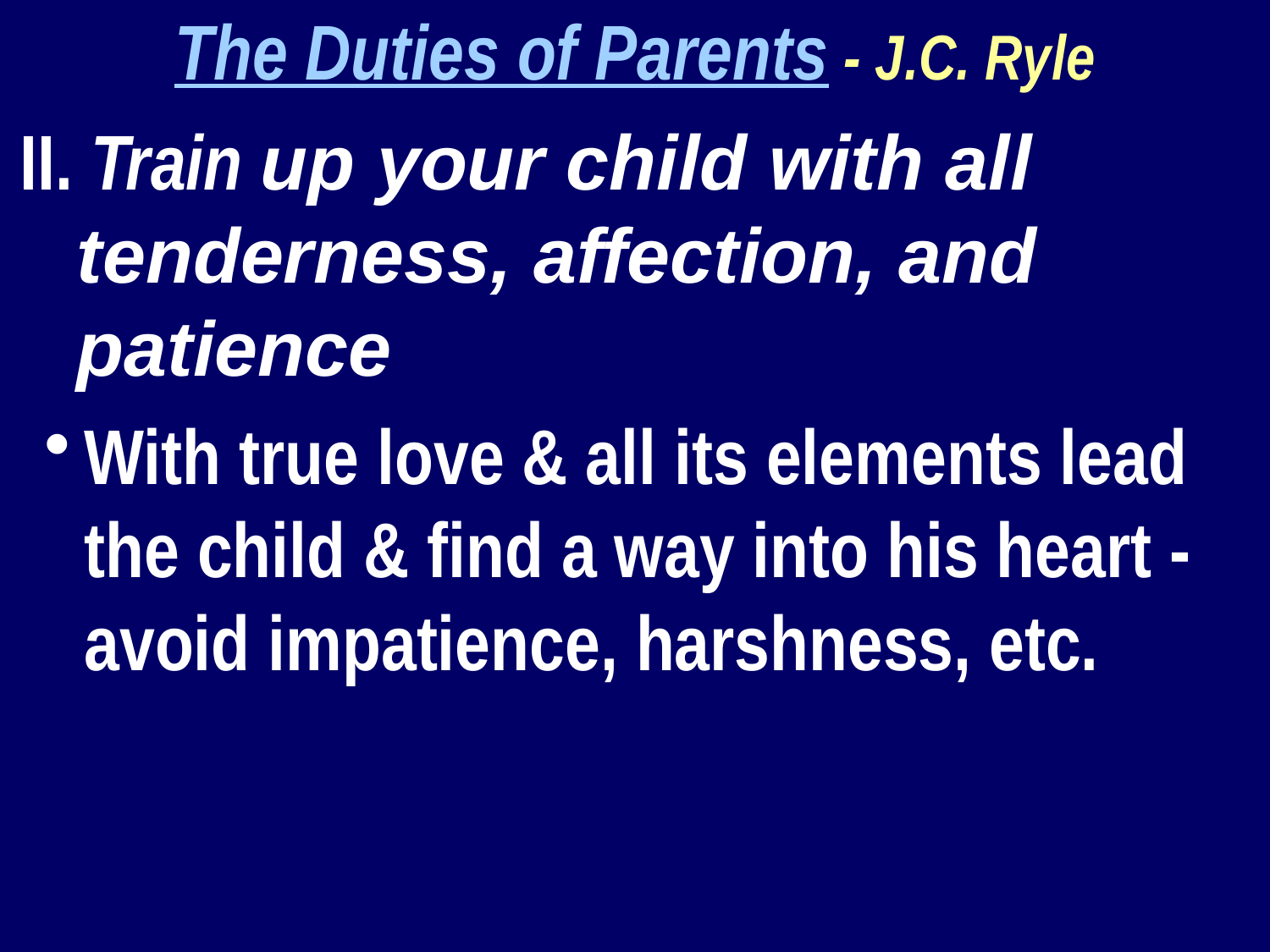

The Duties of Parents - J.C. Ryle
II. Train up your child with all tenderness, affection, and patience
With true love & all its elements lead the child & find a way into his heart - avoid impatience, harshness, etc.